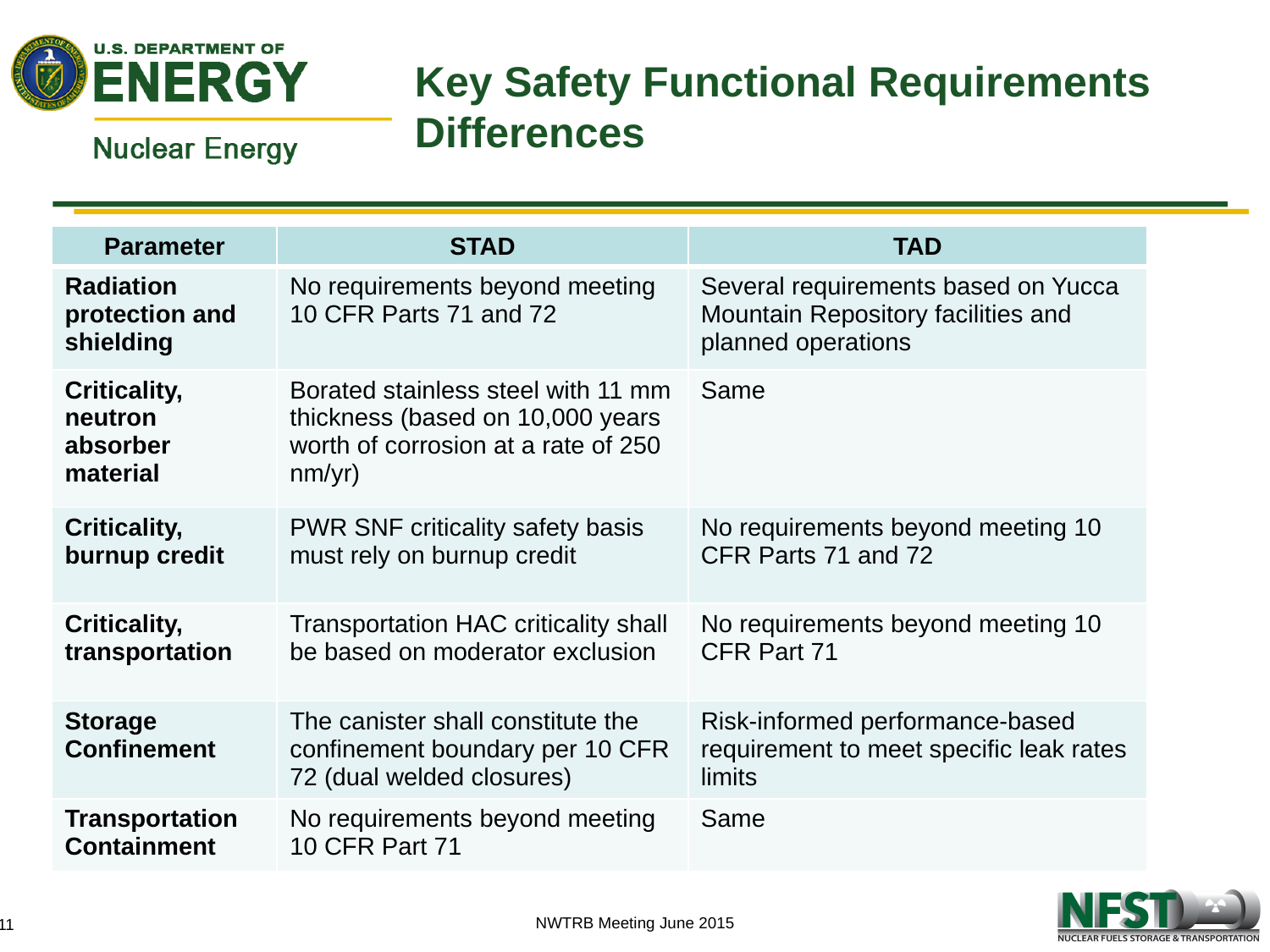

# Key Safety Functional Requirements Differences

| Parameter | STAD | TAD |
| --- | --- | --- |
| Radiation protection and shielding | No requirements beyond meeting 10 CFR Parts 71 and 72 | Several requirements based on Yucca Mountain Repository facilities and planned operations |
| Criticality, neutron absorber material | Borated stainless steel with 11 mm thickness (based on 10,000 years worth of corrosion at a rate of 250 nm/yr) | Same |
| Criticality, burnup credit | PWR SNF criticality safety basis must rely on burnup credit | No requirements beyond meeting 10 CFR Parts 71 and 72 |
| Criticality, transportation | Transportation HAC criticality shall be based on moderator exclusion | No requirements beyond meeting 10 CFR Part 71 |
| Storage Confinement | The canister shall constitute the confinement boundary per 10 CFR 72 (dual welded closures) | Risk-informed performance-based requirement to meet specific leak rates limits |
| Transportation Containment | No requirements beyond meeting 10 CFR Part 71 | Same |
NWTRB Meeting June 2015